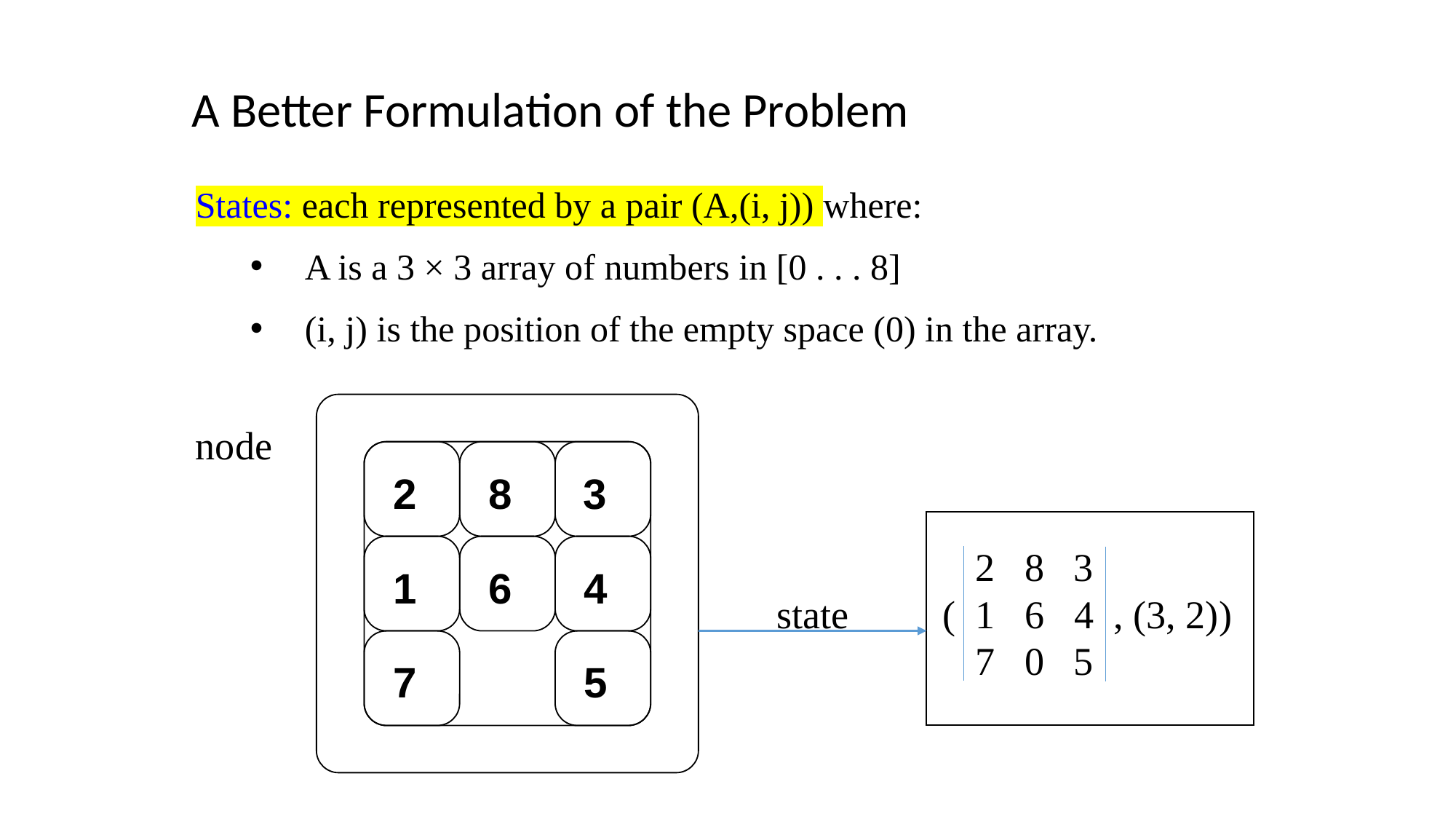

A Better Formulation of the Problem
States: each represented by a pair (A,(i, j)) where:
A is a 3 × 3 array of numbers in [0 . . . 8]
(i, j) is the position of the empty space (0) in the array.

node

2
8      3

1
6
4

7
5

		2   8   3
  state          (  1   6   4  , (3, 2))
		7   0   5